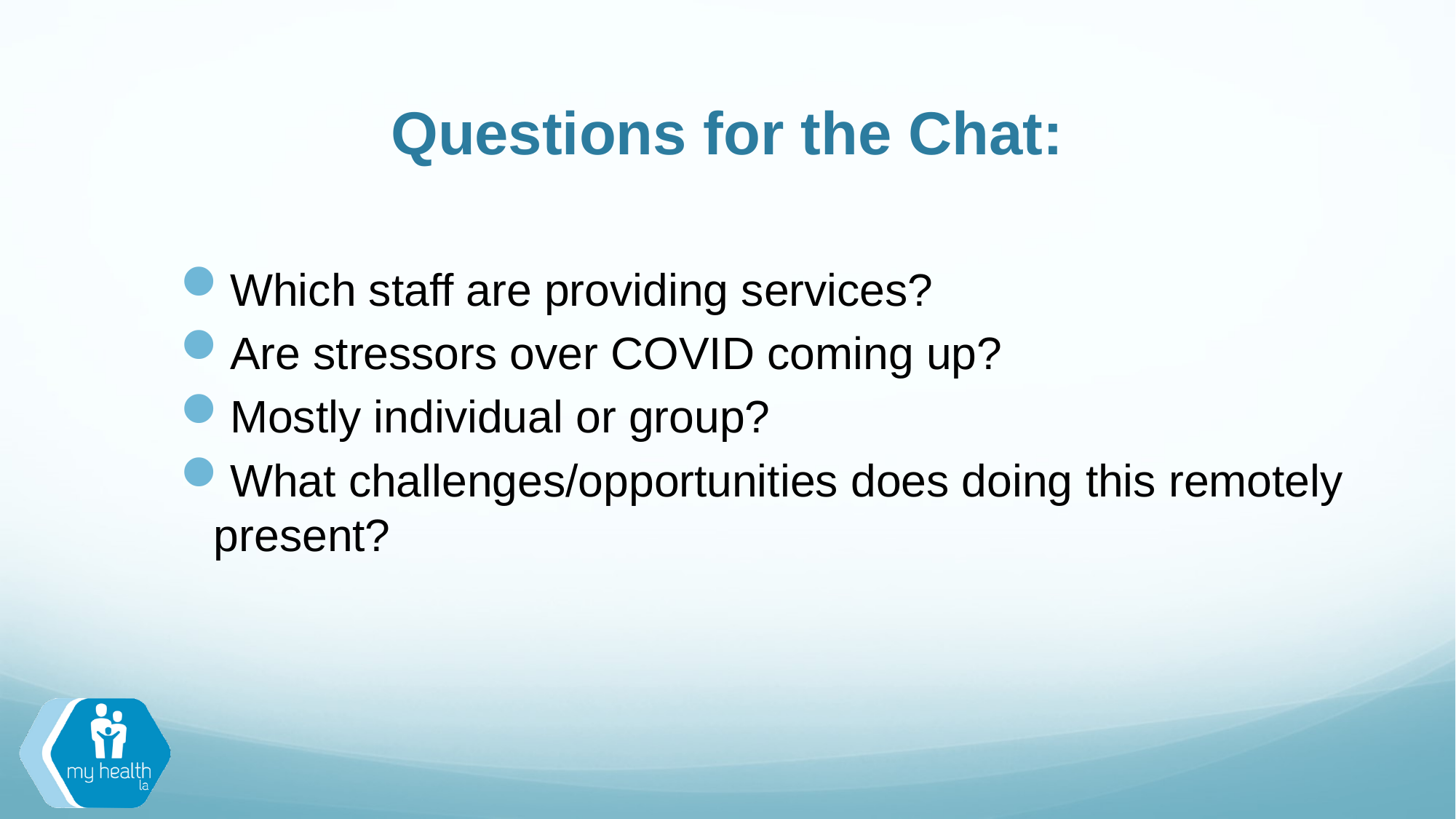

# Questions for the Chat:

Which staff are providing services?
Are stressors over COVID coming up?
Mostly individual or group?
What challenges/opportunities does doing this remotely present?